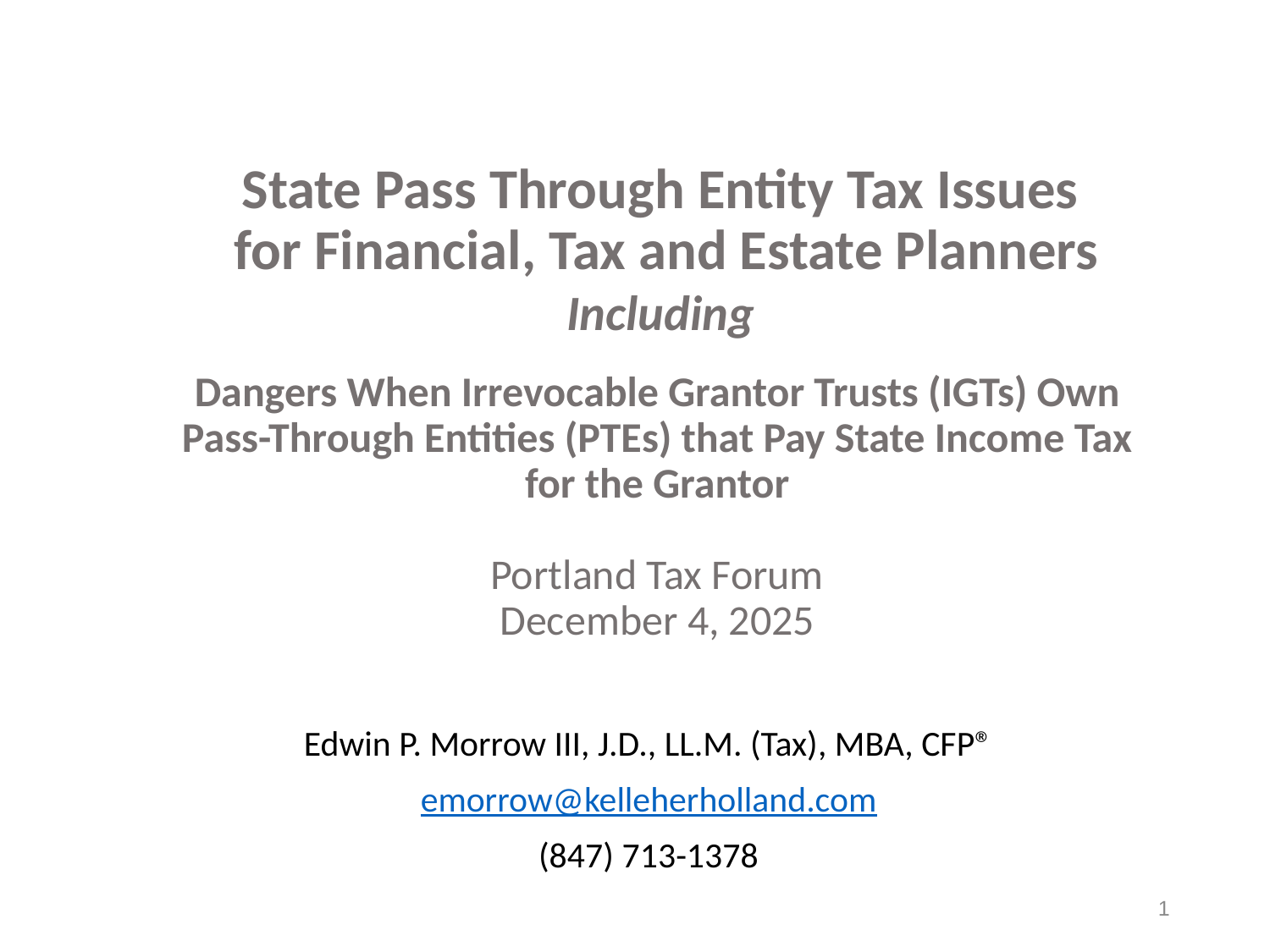

# State Pass Through Entity Tax Issues for Financial, Tax and Estate Planners Including
Dangers When Irrevocable Grantor Trusts (IGTs) Own Pass-Through Entities (PTEs) that Pay State Income Tax for the Grantor
Portland Tax Forum
December 4, 2025
Edwin P. Morrow III, J.D., LL.M. (Tax), MBA, CFP®
emorrow@kelleherholland.com
(847) 713-1378
1